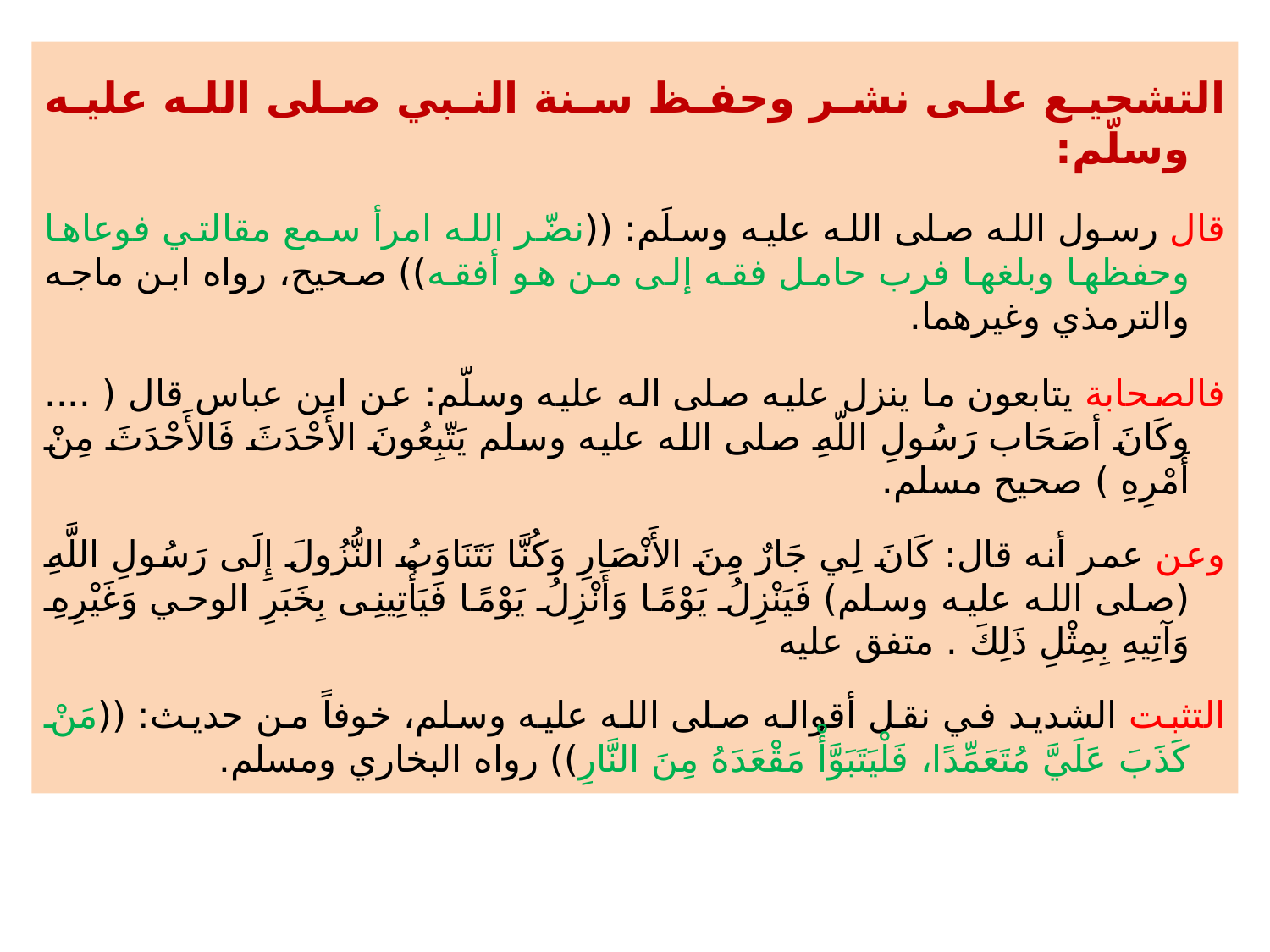

التشجيع على نشر وحفظ سنة النبي صلى الله عليه وسلّم:

قال رسول الله صلى الله عليه وسلَم: ((نضّر الله امرأ سمع مقالتي فوعاها وحفظها وبلغها فرب حامل فقه إلى من هو أفقه)) صحيح، رواه ابن ماجه والترمذي وغيرهما.

فالصحابة يتابعون ما ينزل عليه صلى اله عليه وسلّم: عن ابن عباس قال ( .... وكَانَ أصَحَاب رَسُولِ اللّهِ صلى الله عليه وسلم يَتّبِعُونَ الأَحْدَثَ فَالأَحْدَثَ مِنْ أَمْرِهِ ) صحيح مسلم.

وعن عمر أنه قال: كَانَ لِي جَارٌ مِنَ الأَنْصَارِ وَكُنَّا نَتَنَاوَبُ النُّزُولَ إِلَى رَسُولِ اللَّهِ (صلى الله عليه وسلم) فَيَنْزِلُ يَوْمًا وَأَنْزِلُ يَوْمًا فَيَأْتِينِى بِخَبَرِ الوحي وَغَيْرِهِ وَآتِيهِ بِمِثْلِ ذَلِكَ . متفق عليه

التثبت الشديد في نقل أقواله صلى الله عليه وسلم، خوفاً من حديث: ((مَنْ كَذَبَ عَلَيَّ مُتَعَمِّدًا، فَلْيَتَبَوَّأْ مَقْعَدَهُ مِنَ النَّارِ)) رواه البخاري ومسلم.